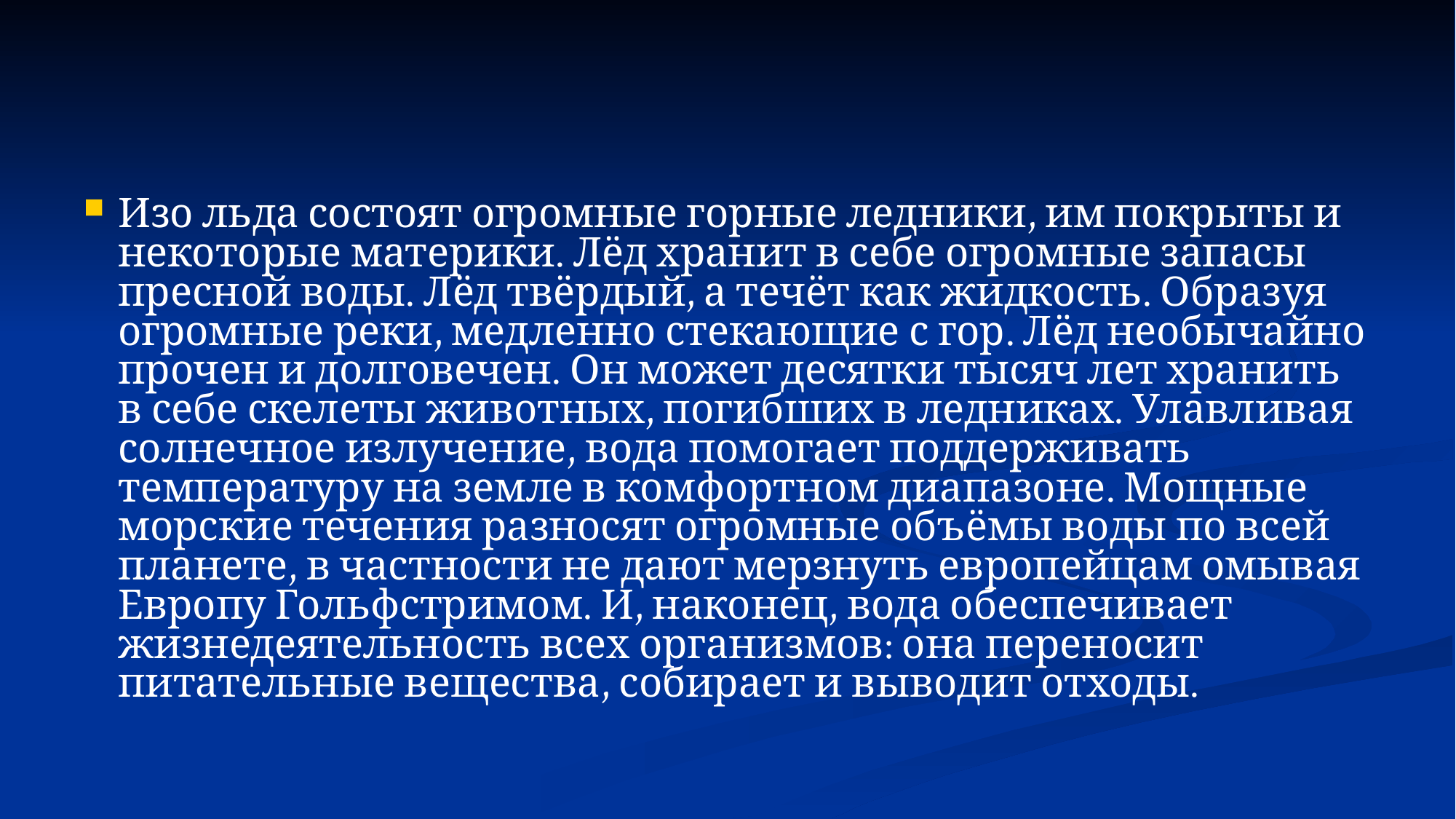

Изо льда состоят огромные горные ледники, им покрыты и некоторые материки. Лёд хранит в себе огромные запасы пресной воды. Лёд твёрдый, а течёт как жидкость. Образуя огромные реки, медленно стекающие с гор. Лёд необычайно прочен и долговечен. Он может десятки тысяч лет хранить в себе скелеты животных, погибших в ледниках. Улавливая солнечное излучение, вода помогает поддерживать температуру на земле в комфортном диапазоне. Мощные морские течения разносят огромные объёмы воды по всей планете, в частности не дают мерзнуть европейцам омывая Европу Гольфстримом. И, наконец, вода обеспечивает жизнедеятельность всех организмов: она переносит питательные вещества, собирает и выводит отходы.